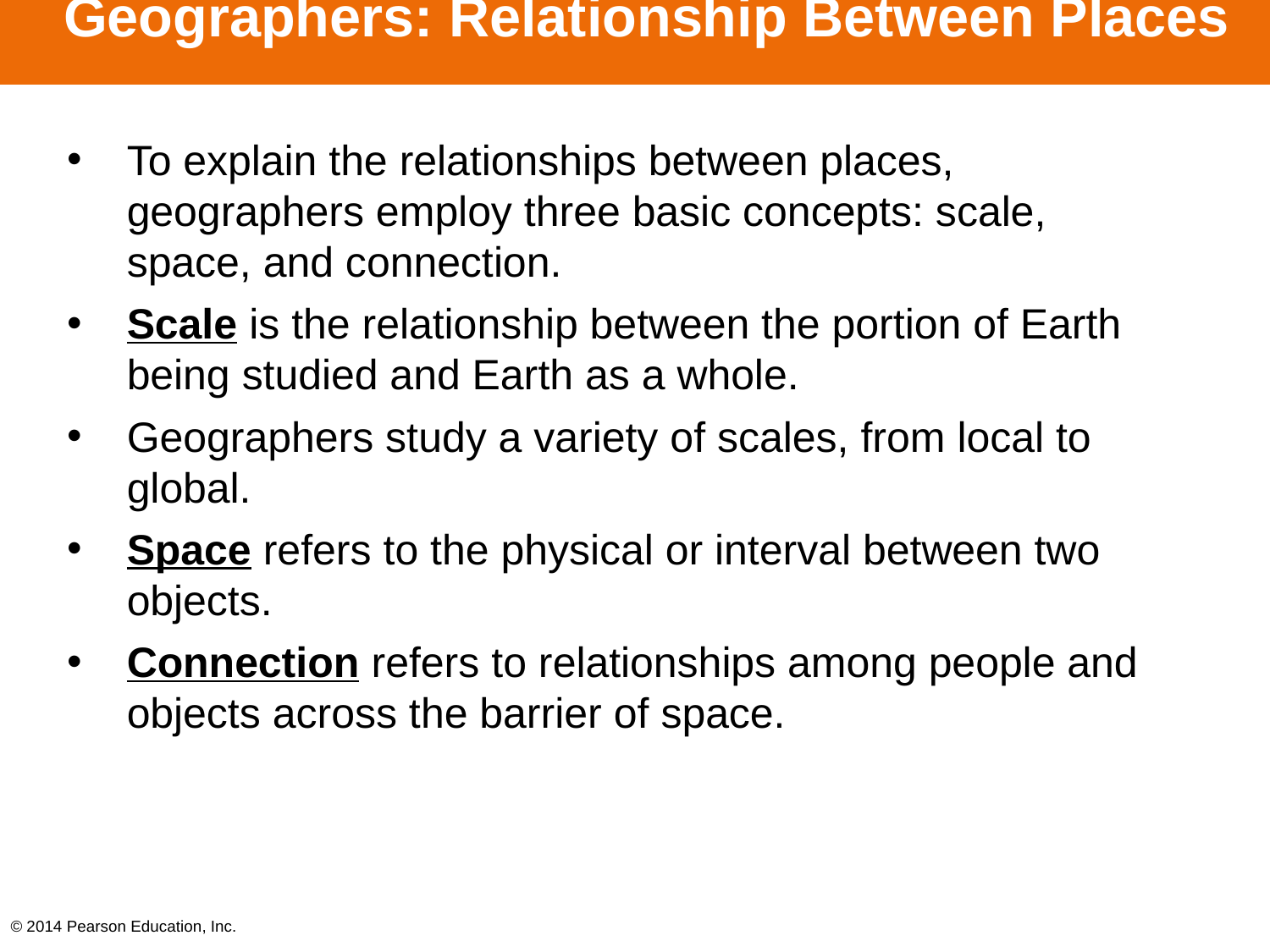

# Geographers: Relationship Between Places
To explain the relationships between places, geographers employ three basic concepts: scale, space, and connection.
Scale is the relationship between the portion of Earth being studied and Earth as a whole.
Geographers study a variety of scales, from local to global.
Space refers to the physical or interval between two objects.
Connection refers to relationships among people and objects across the barrier of space.